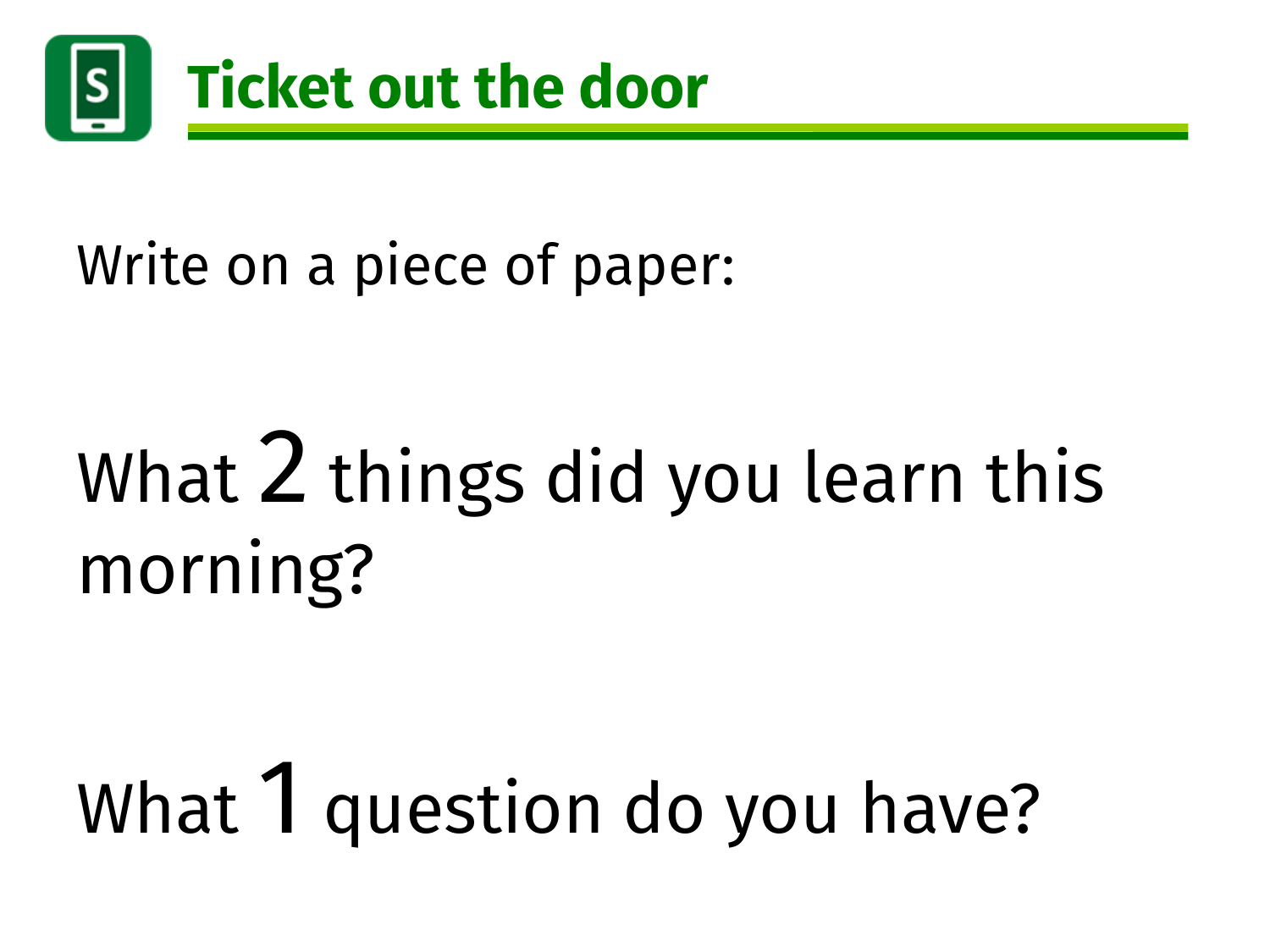

# Ticket out the door
Write on a piece of paper:

What 2 things did you learn this morning?

What 1 question do you have?